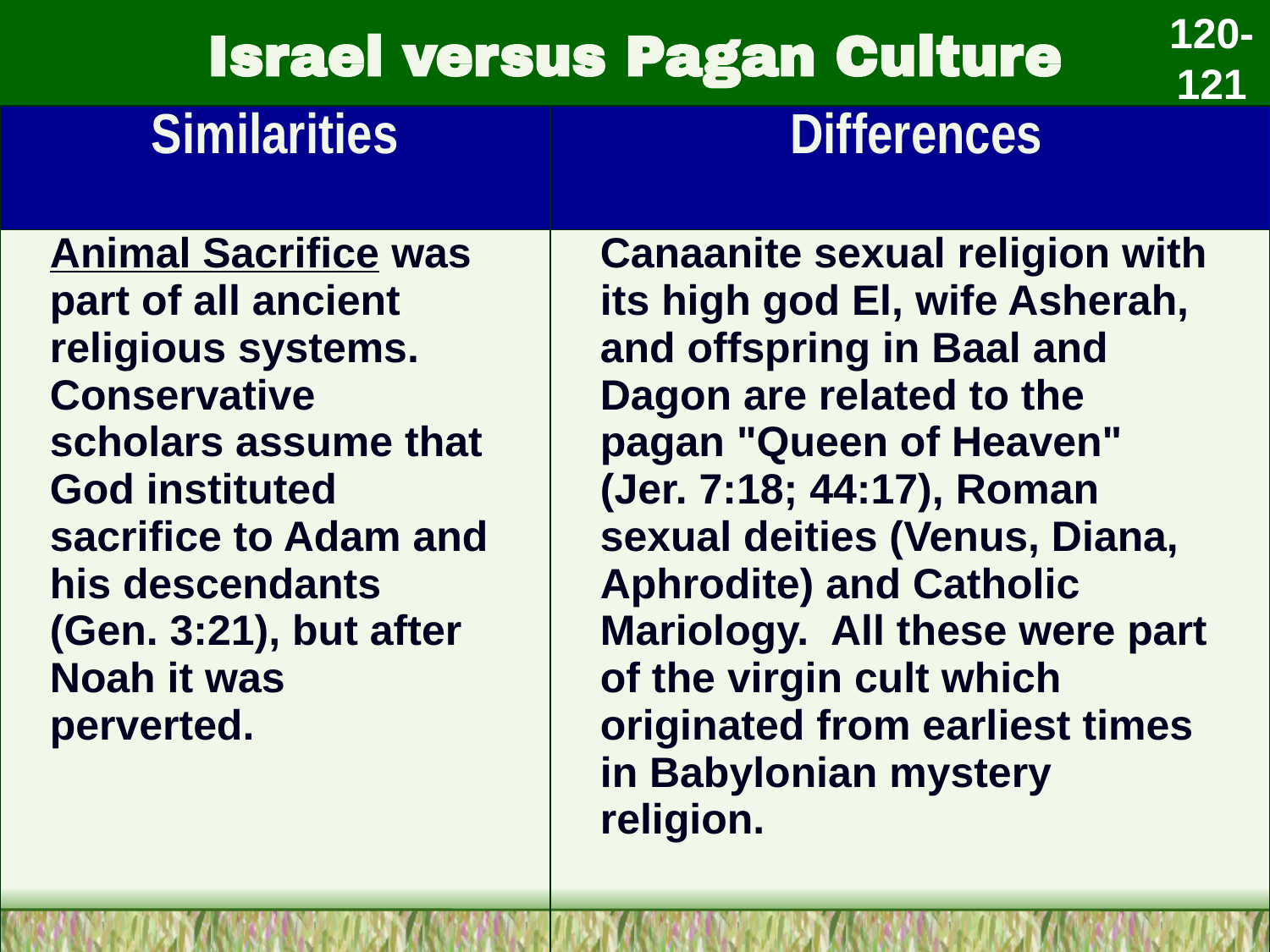

# Israel versus Pagan Culture
120-121
| Similarities | Differences |
| --- | --- |
| Animal Sacrifice was part of all ancient religious systems. Conservative scholars assume that God instituted sacrifice to Adam and his descendants (Gen. 3:21), but after Noah it was perverted. | Canaanite sexual religion with its high god El, wife Asherah, and offspring in Baal and Dagon are related to the pagan "Queen of Heaven" (Jer. 7:18; 44:17), Roman sexual deities (Venus, Diana, Aphrodite) and Catholic Mariology. All these were part of the virgin cult which originated from earliest times in Babylonian mystery religion. |